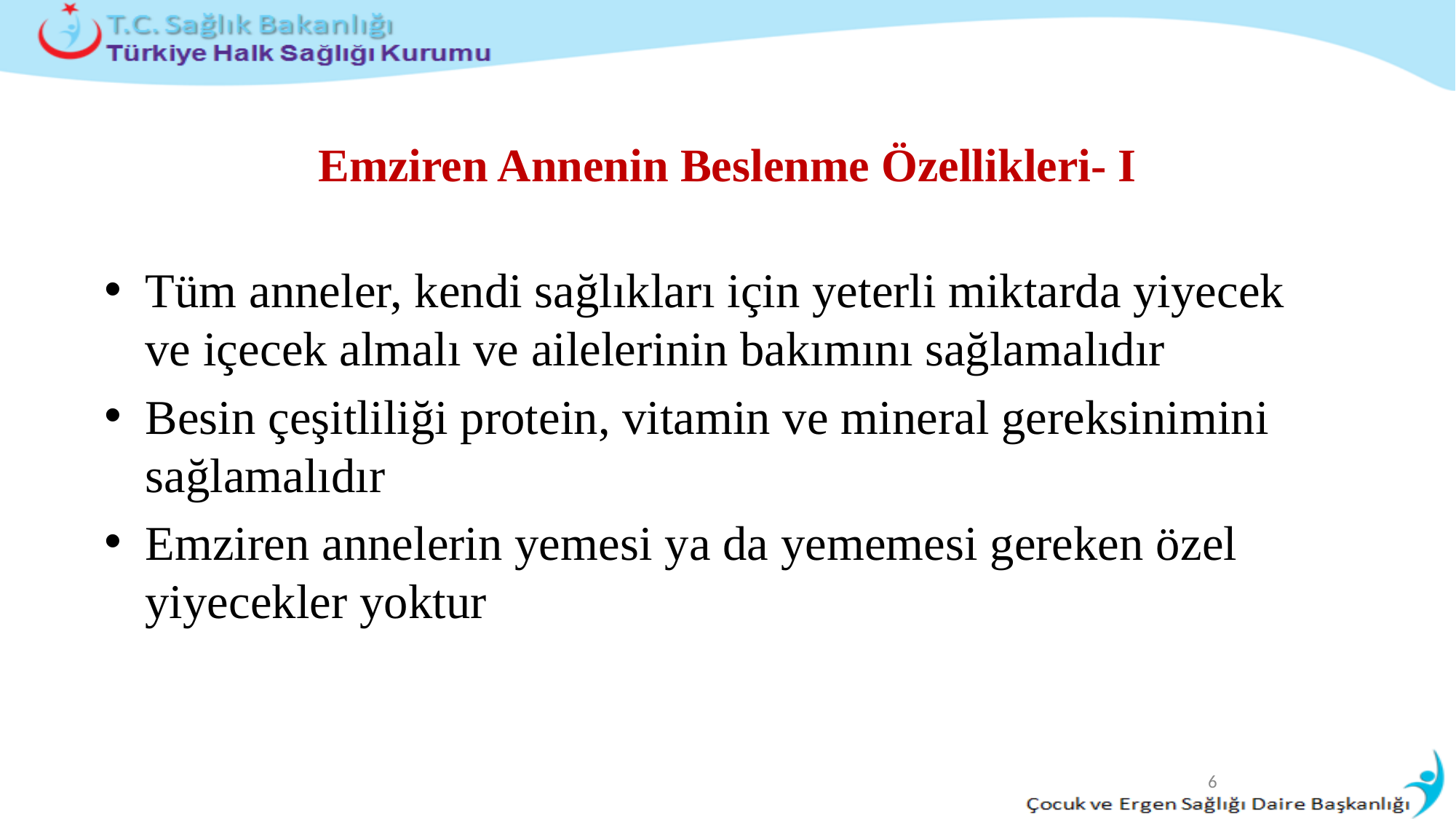

# Emziren Annenin Beslenme Özellikleri- I
Tüm anneler, kendi sağlıkları için yeterli miktarda yiyecek ve içecek almalı ve ailelerinin bakımını sağlamalıdır
Besin çeşitliliği protein, vitamin ve mineral gereksinimini sağlamalıdır
Emziren annelerin yemesi ya da yememesi gereken özel yiyecekler yoktur

6